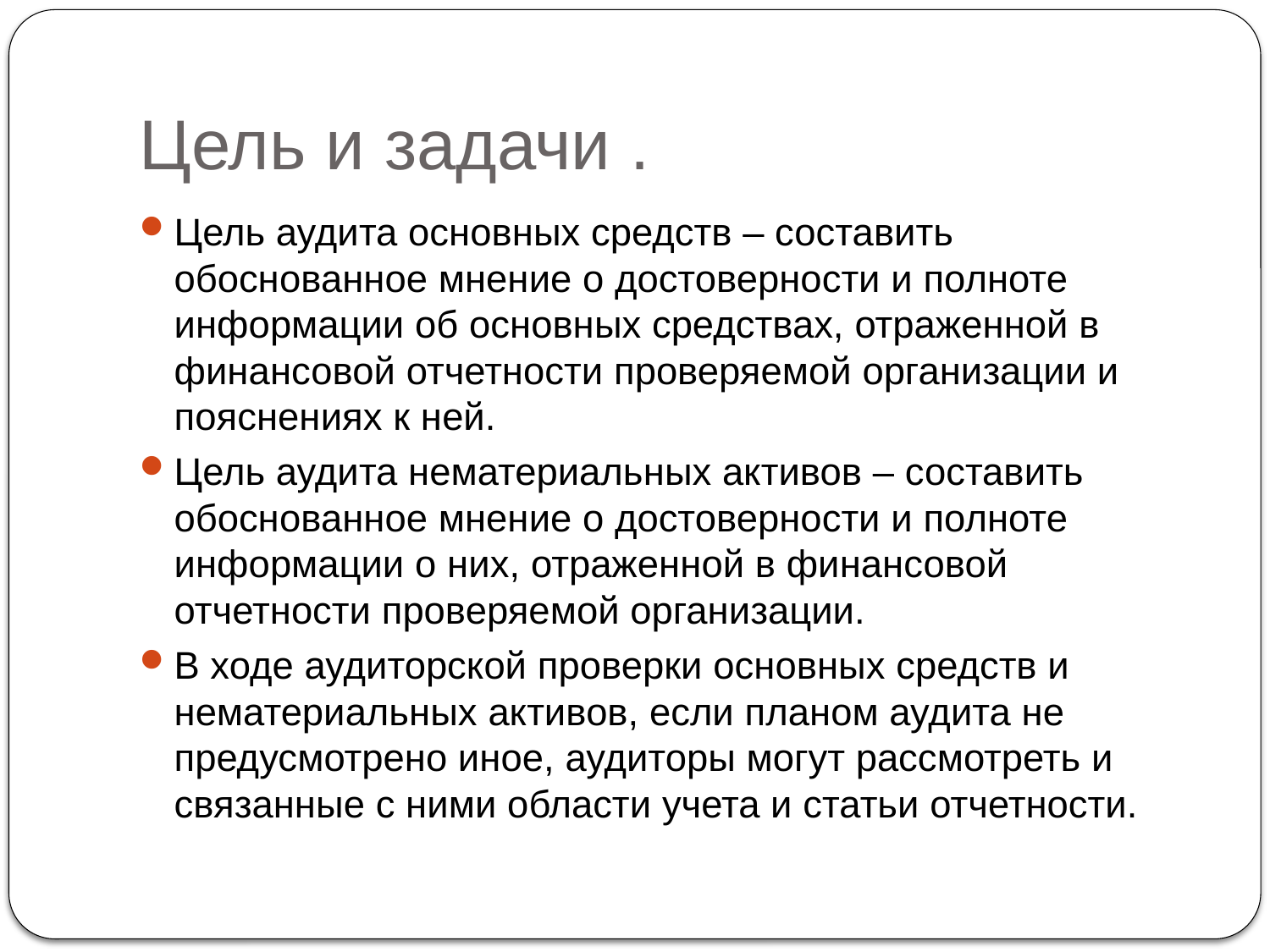

# Цель и задачи .
Цель аудита основных средств – составить обоснованное мнение о достоверности и полноте информации об основных средствах, отраженной в финансовой отчетности проверяемой организации и пояснениях к ней.
Цель аудита нематериальных активов – составить обоснованное мнение о достоверности и полноте информации о них, отраженной в финансовой отчетности проверяемой организации.
В ходе аудиторской проверки основных средств и нематериальных активов, если планом аудита не предусмотрено иное, аудиторы могут рассмотреть и связанные с ними области учета и статьи отчетности.